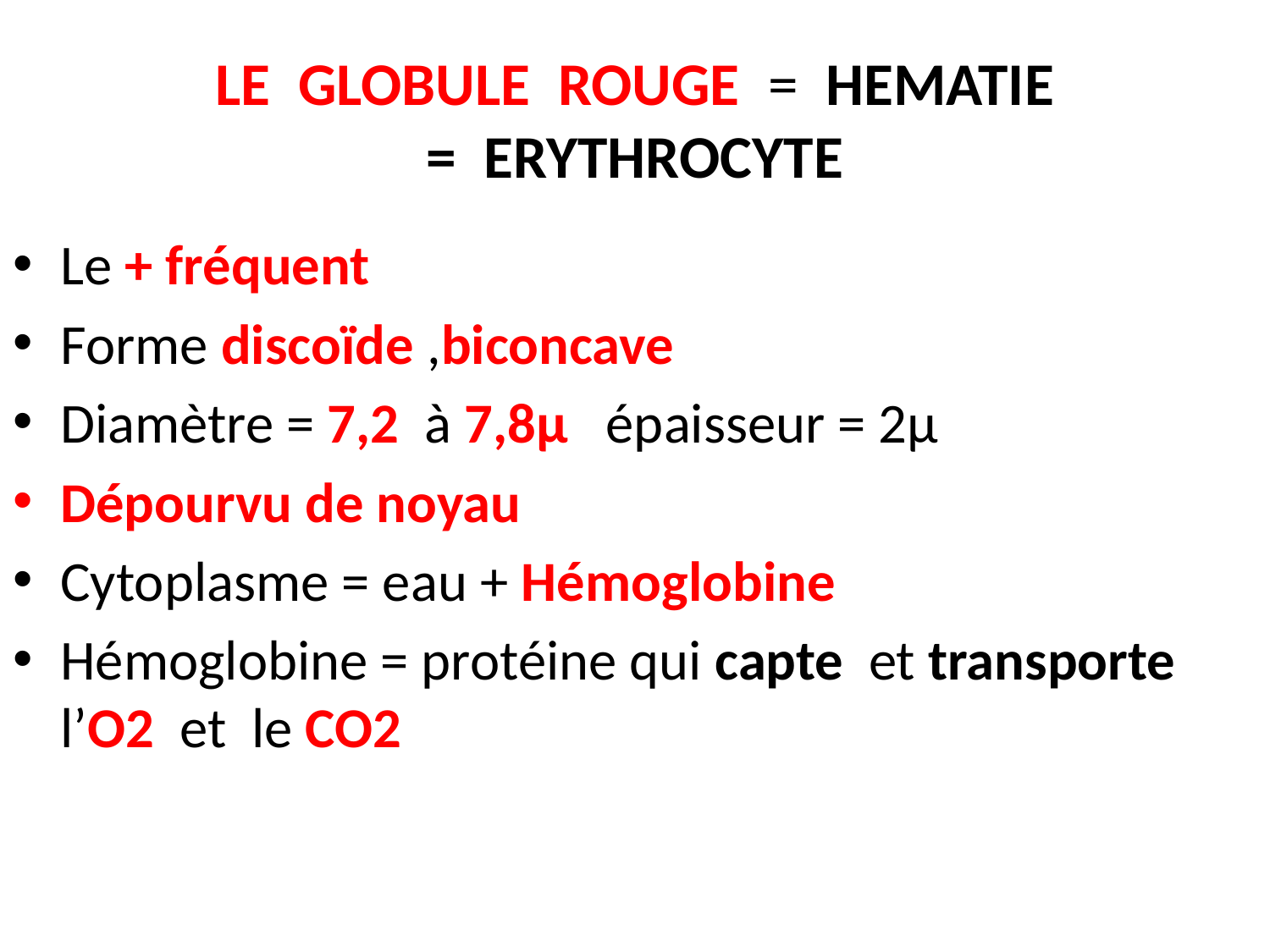

# LE  GLOBULE  ROUGE  =  HEMATIE =  ERYTHROCYTE
Le + fréquent
Forme discoïde ,biconcave
Diamètre = 7,2  à 7,8µ   épaisseur = 2µ
Dépourvu de noyau
Cytoplasme = eau + Hémoglobine
Hémoglobine = protéine qui capte  et transporte   l’O2  et  le CO2